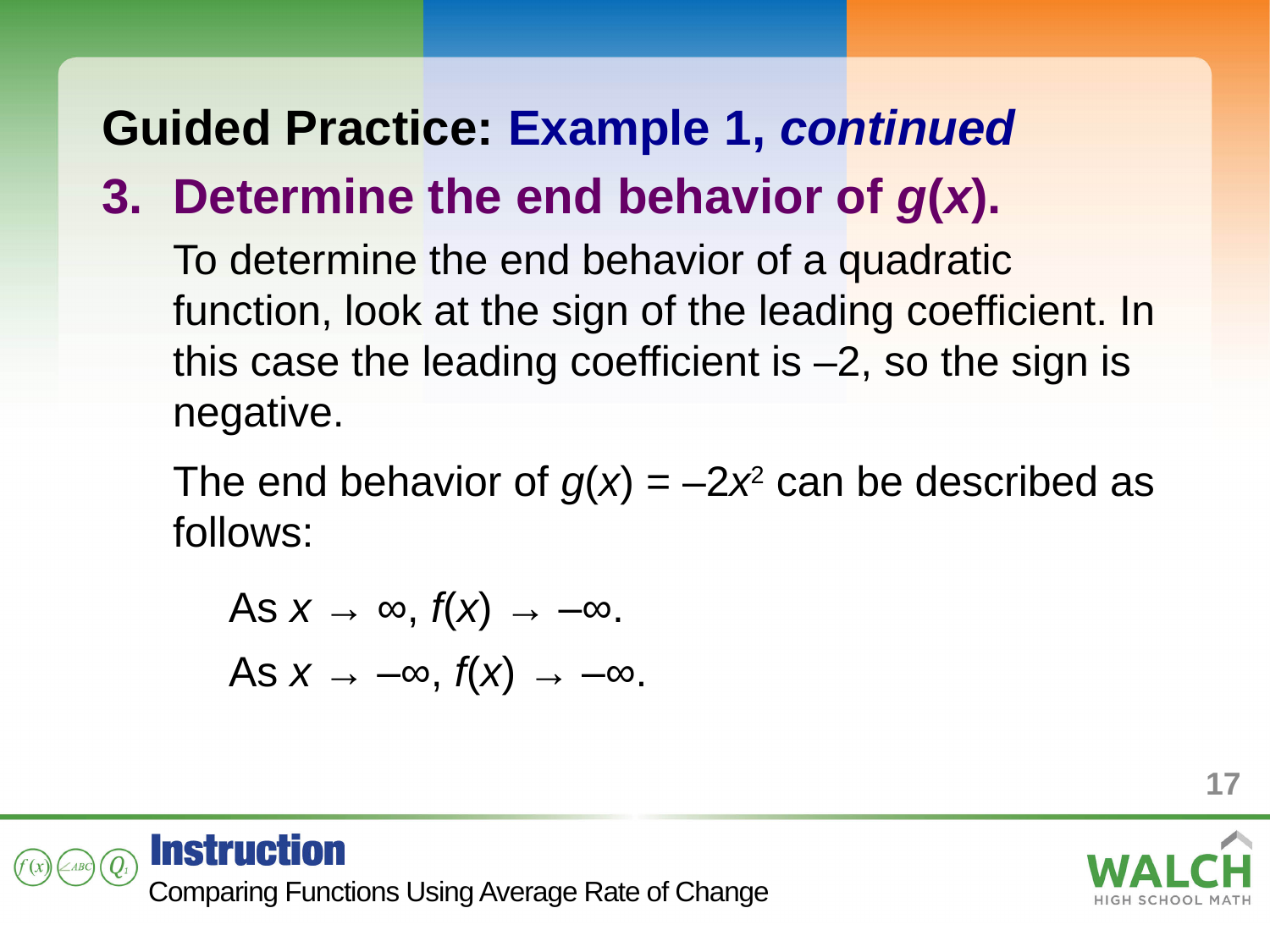

Guided Practice: Example 1, continued
Determine the end behavior of g(x).
To determine the end behavior of a quadratic function, look at the sign of the leading coefficient. In this case the leading coefficient is –2, so the sign is negative.
The end behavior of g(x) = –2x2 can be described as follows:
As x → ∞, f(x) → –∞.
As x → –∞, f(x) → –∞.
17
Comparing Functions Using Average Rate of Change